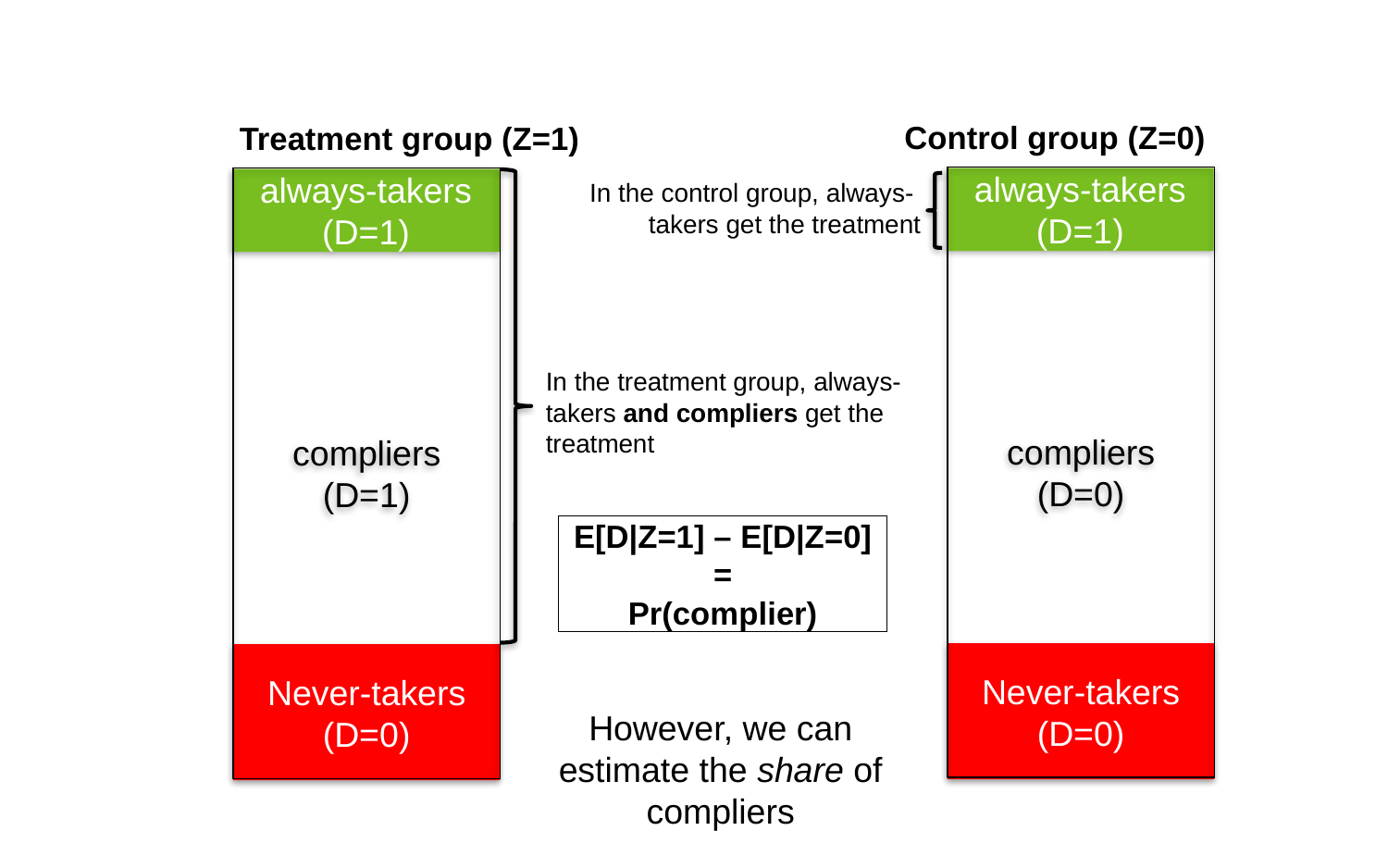

Control group (Z=0)
Treatment group (Z=1)
compliers
(D=0)
compliers
(D=1)
always-takers
(D=1)
always-takers
(D=1)

In the control group, always-
takers get the treatment
In the treatment group, always-takers and compliers get the treatment
E[D|Z=1] – E[D|Z=0]
 =
Pr(complier)
Never-takers
(D=0)
Never-takers
(D=0)
However, we can estimate the share of compliers